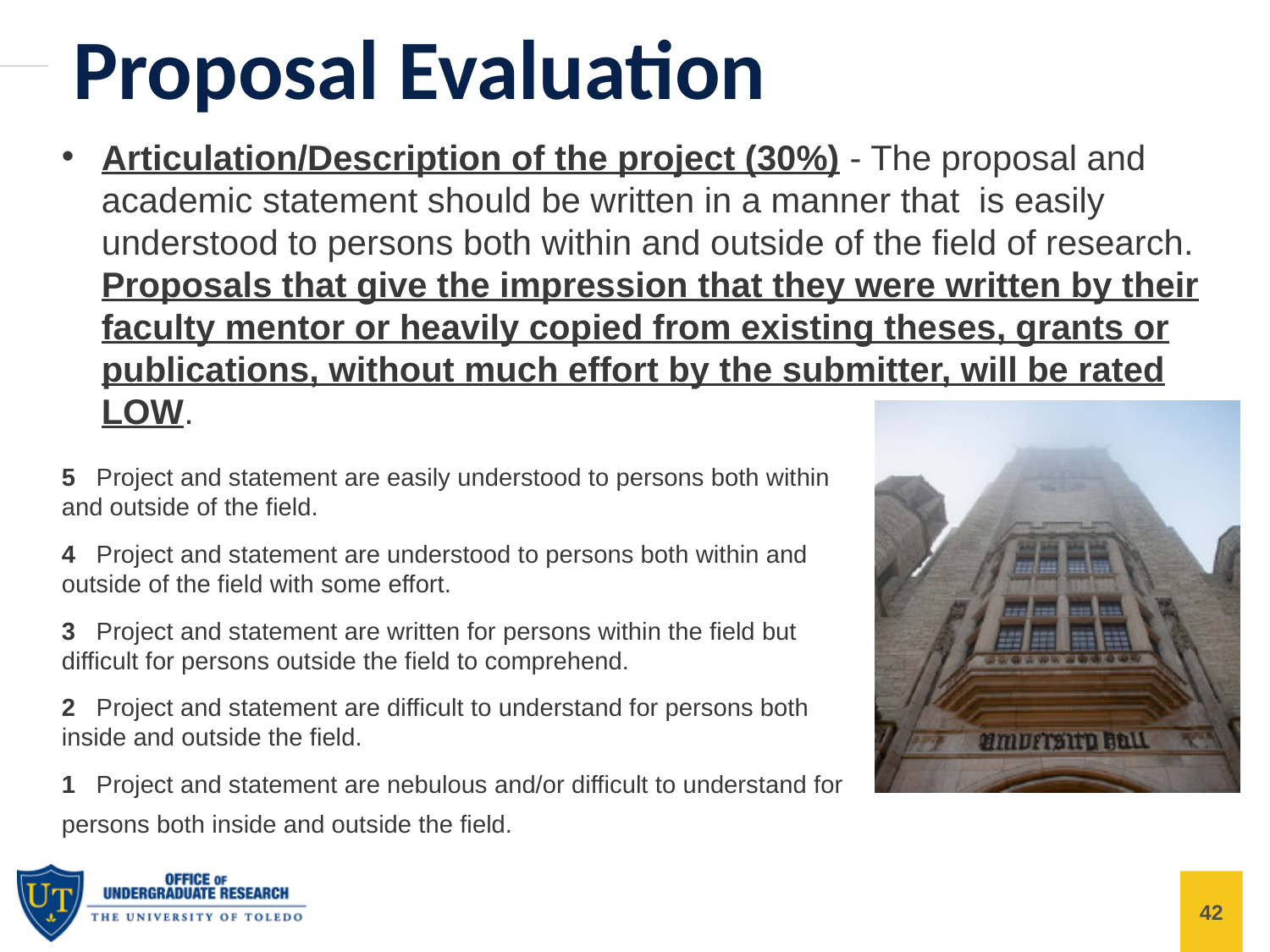

Proposal Evaluation
Articulation/Description of the project (30%) - The proposal and academic statement should be written in a manner that  is easily understood to persons both within and outside of the field of research. Proposals that give the impression that they were written by their faculty mentor or heavily copied from existing theses, grants or publications, without much effort by the submitter, will be rated LOW.
5   Project and statement are easily understood to persons both within and outside of the field.
4   Project and statement are understood to persons both within and outside of the field with some effort.
3   Project and statement are written for persons within the field but difficult for persons outside the field to comprehend.
2   Project and statement are difficult to understand for persons both inside and outside the field.
1   Project and statement are nebulous and/or difficult to understand for persons both inside and outside the field.